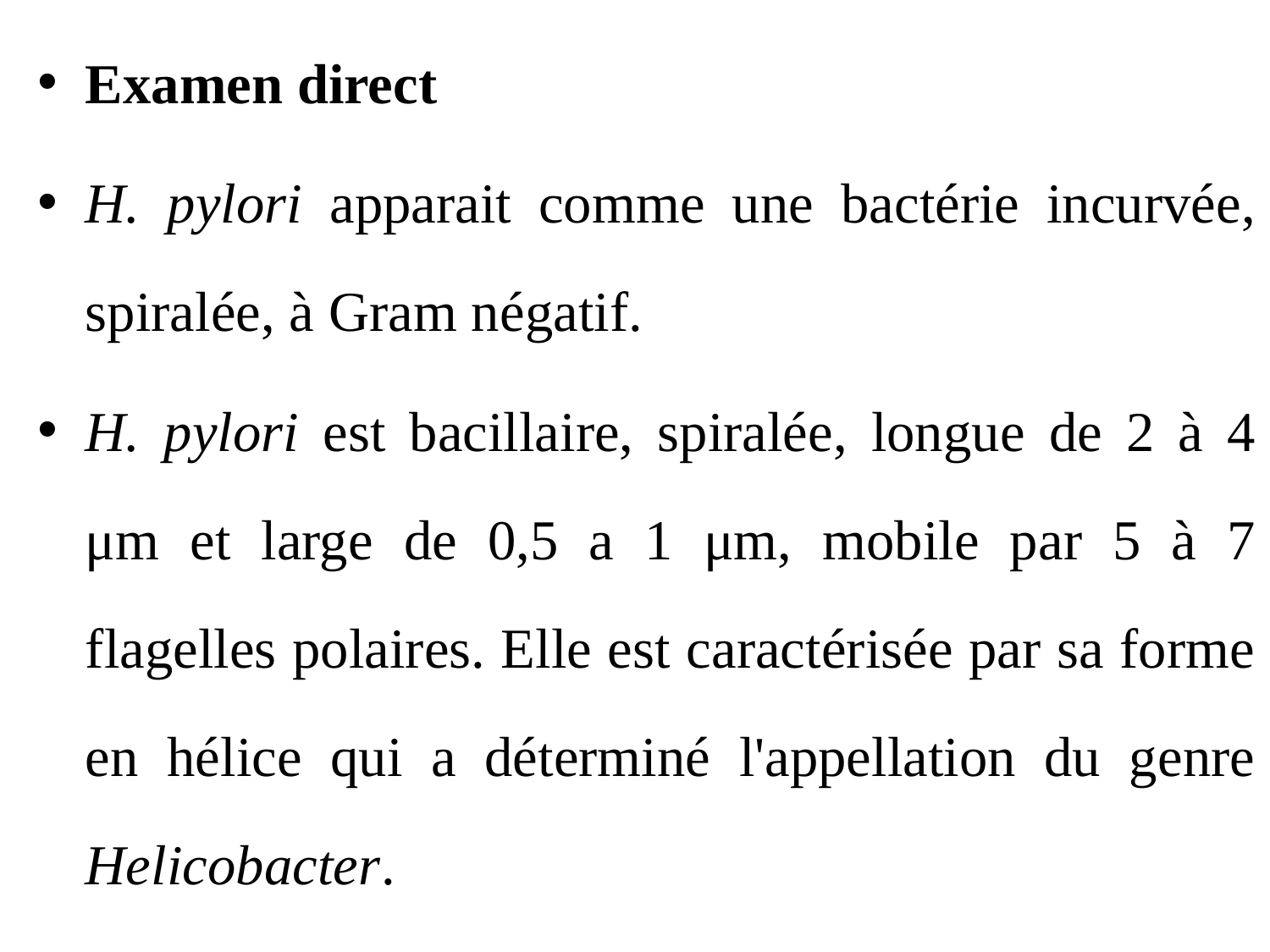

Examen direct
H. pylori apparait comme une bactérie incurvée, spiralée, à Gram négatif.
H. pylori est bacillaire, spiralée, longue de 2 à 4 μm et large de 0,5 a 1 μm, mobile par 5 à 7 flagelles polaires. Elle est caractérisée par sa forme en hélice qui a déterminé l'appellation du genre Helicobacter.